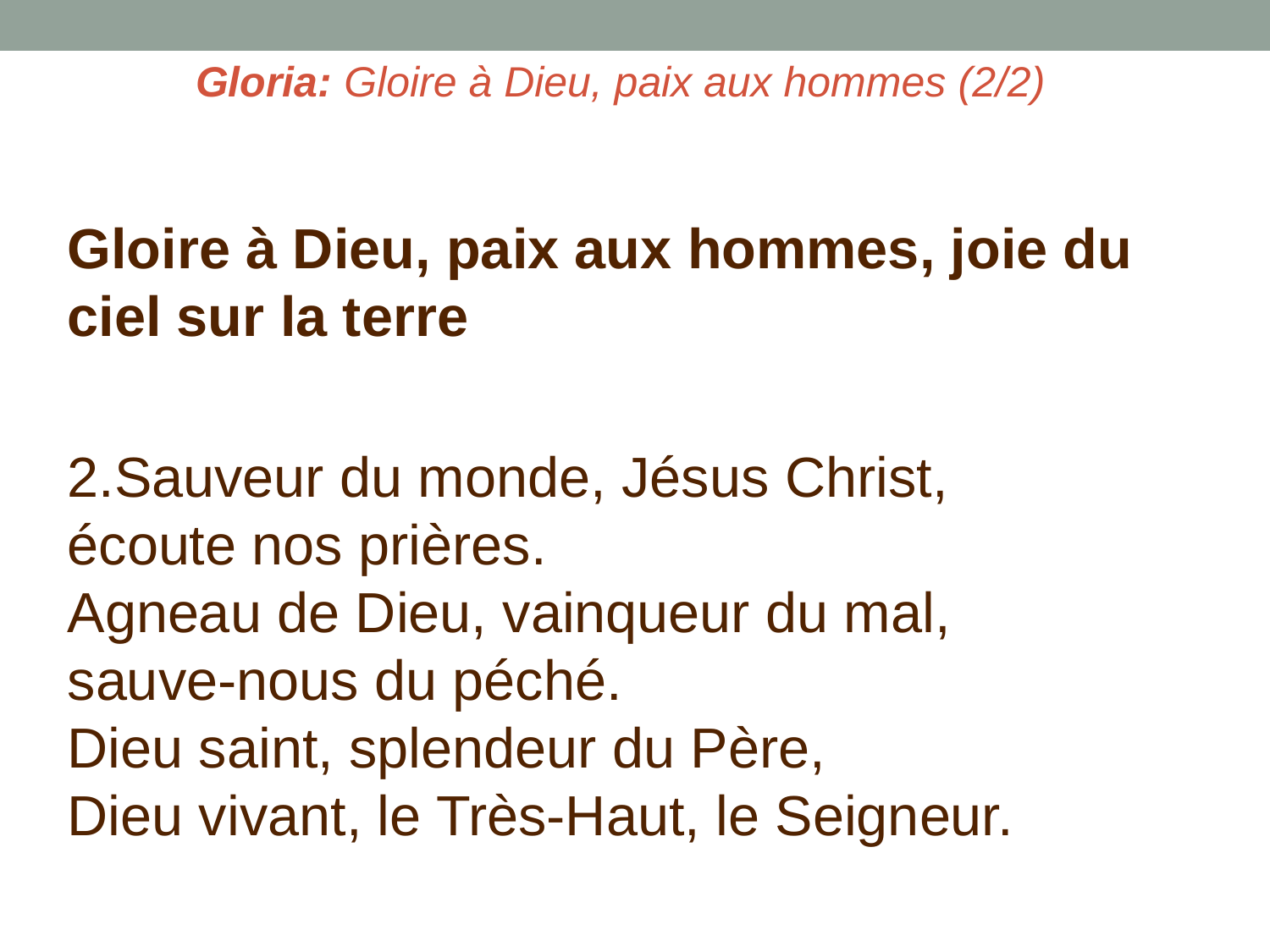

# Gloria: Gloire à Dieu, paix aux hommes (2/2)
Gloire à Dieu, paix aux hommes, joie du ciel sur la terre

2.Sauveur du monde, Jésus Christ,
écoute nos prières.
Agneau de Dieu, vainqueur du mal,
sauve-nous du péché.
Dieu saint, splendeur du Père,
Dieu vivant, le Très-Haut, le Seigneur.